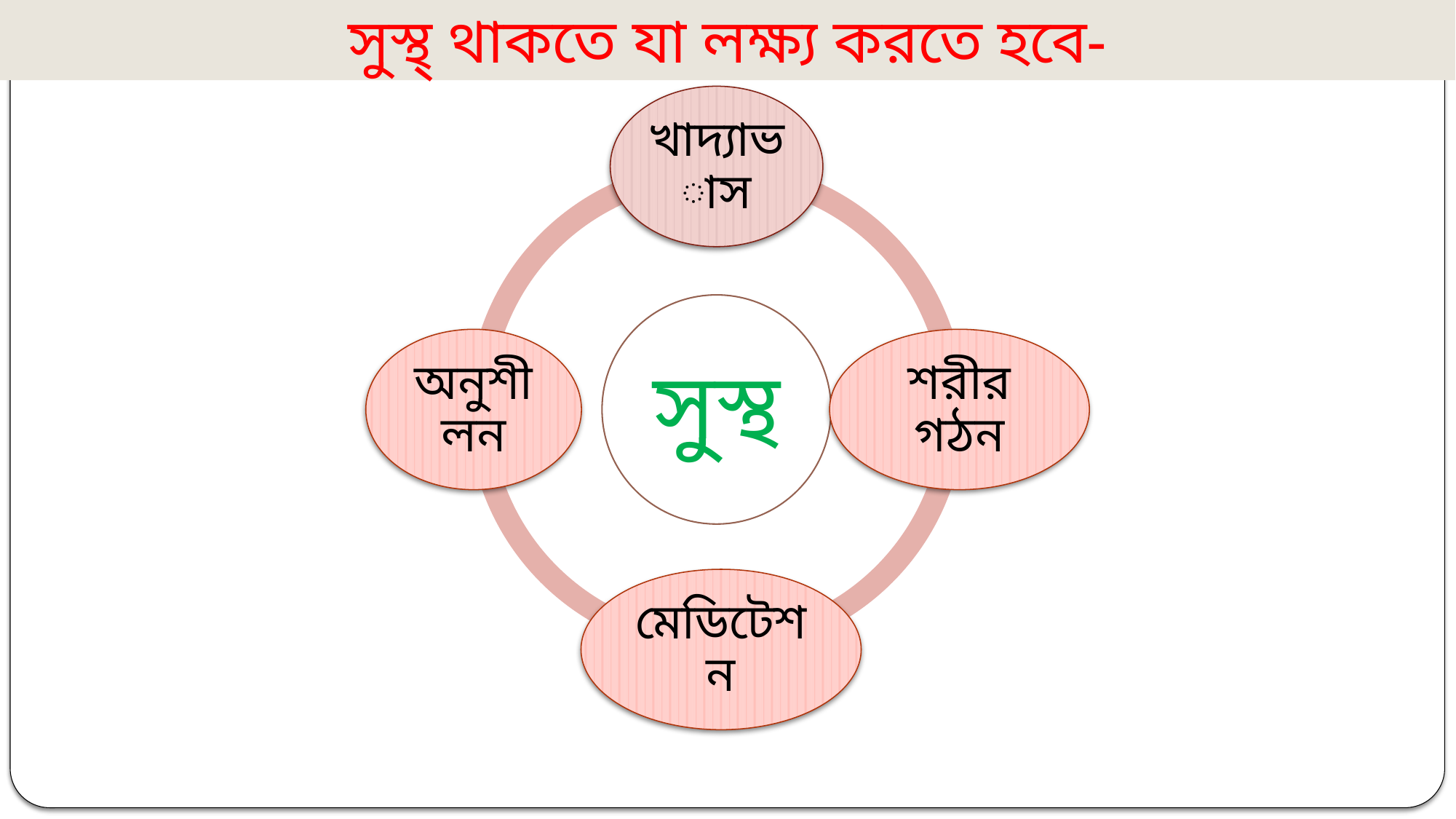

সুস্থ্ থাকতে যা লক্ষ্য করতে হবে-
সুস্থ
খাদ্যাভাস
শরীর গঠন
মেডিটেশন
অনুশীলন